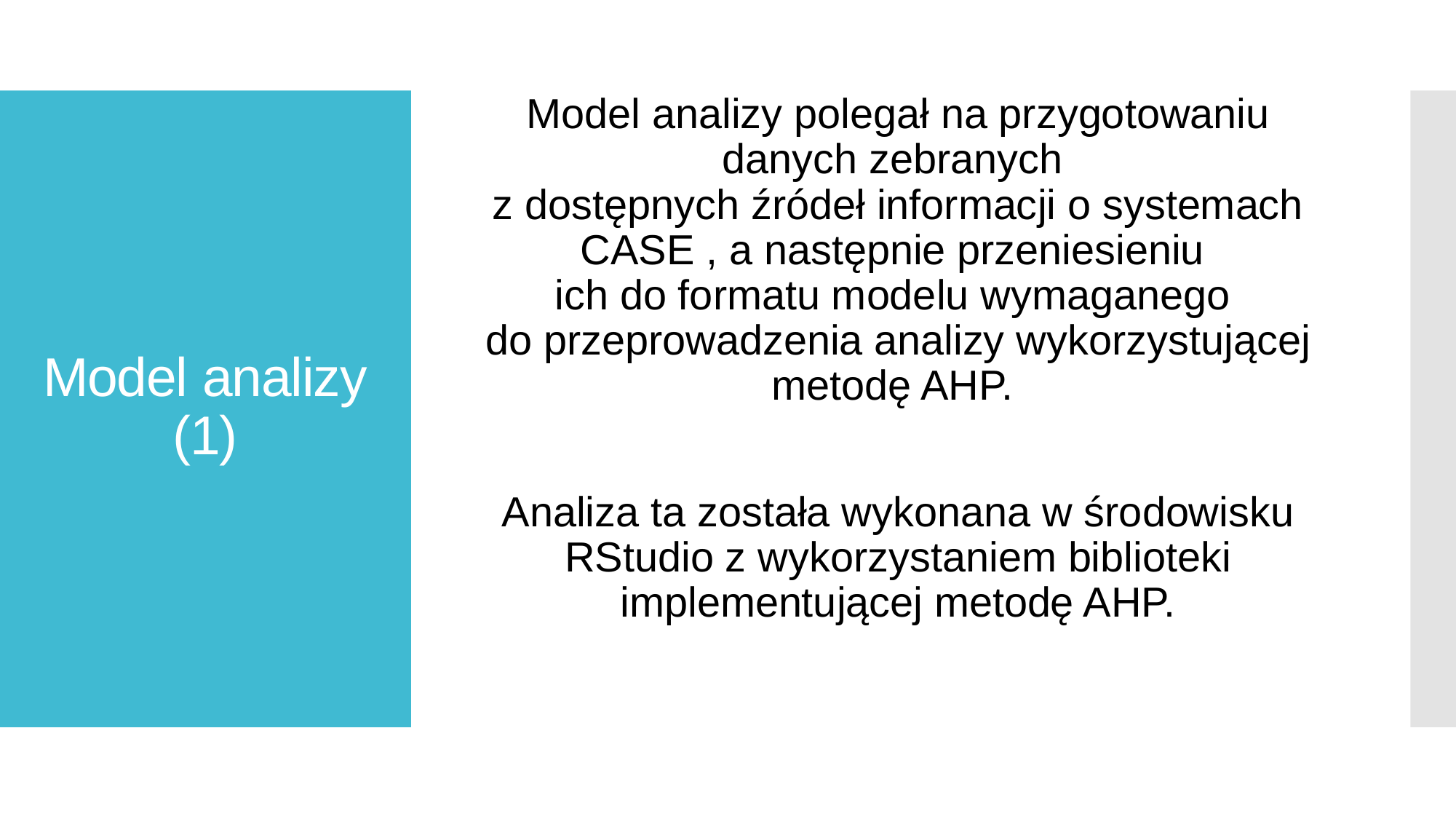

Model analizy polegał na przygotowaniu danych zebranych
z dostępnych źródeł informacji o systemach CASE , a następnie przeniesieniu
ich do formatu modelu wymaganego
do przeprowadzenia analizy wykorzystującej metodę AHP.

Analiza ta została wykonana w środowisku RStudio z wykorzystaniem biblioteki implementującej metodę AHP.

# Model analizy (1)